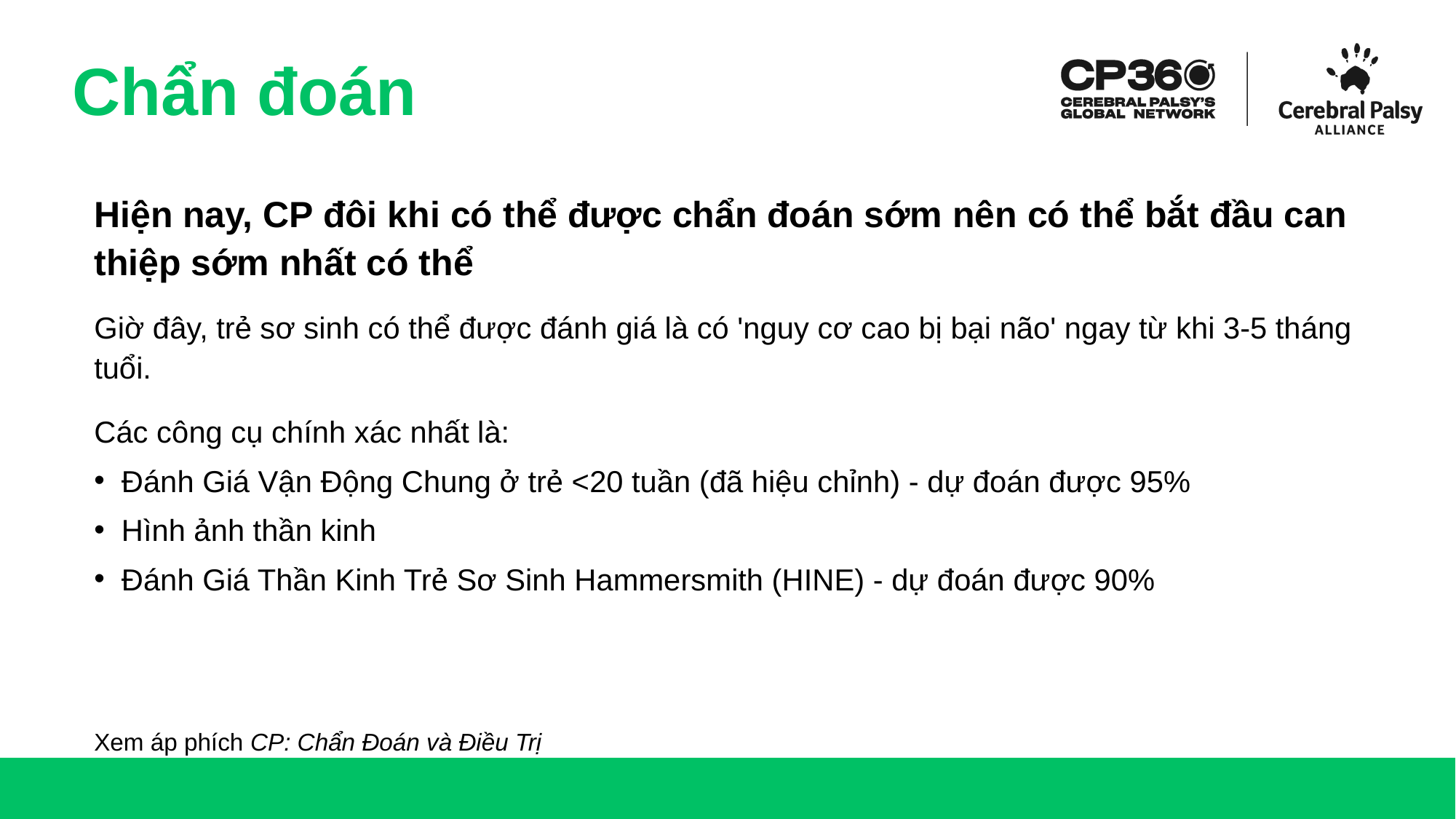

# Chẩn đoán
Hiện nay, CP đôi khi có thể được chẩn đoán sớm nên có thể bắt đầu can thiệp sớm nhất có thể
Giờ đây, trẻ sơ sinh có thể được đánh giá là có 'nguy cơ cao bị bại não' ngay từ khi 3-5 tháng tuổi.
Các công cụ chính xác nhất là:
Đánh Giá Vận Động Chung ở trẻ <20 tuần (đã hiệu chỉnh) - dự đoán được 95%
Hình ảnh thần kinh
Đánh Giá Thần Kinh Trẻ Sơ Sinh Hammersmith (HINE) - dự đoán được 90%

Xem áp phích CP: Chẩn Đoán và Điều Trị